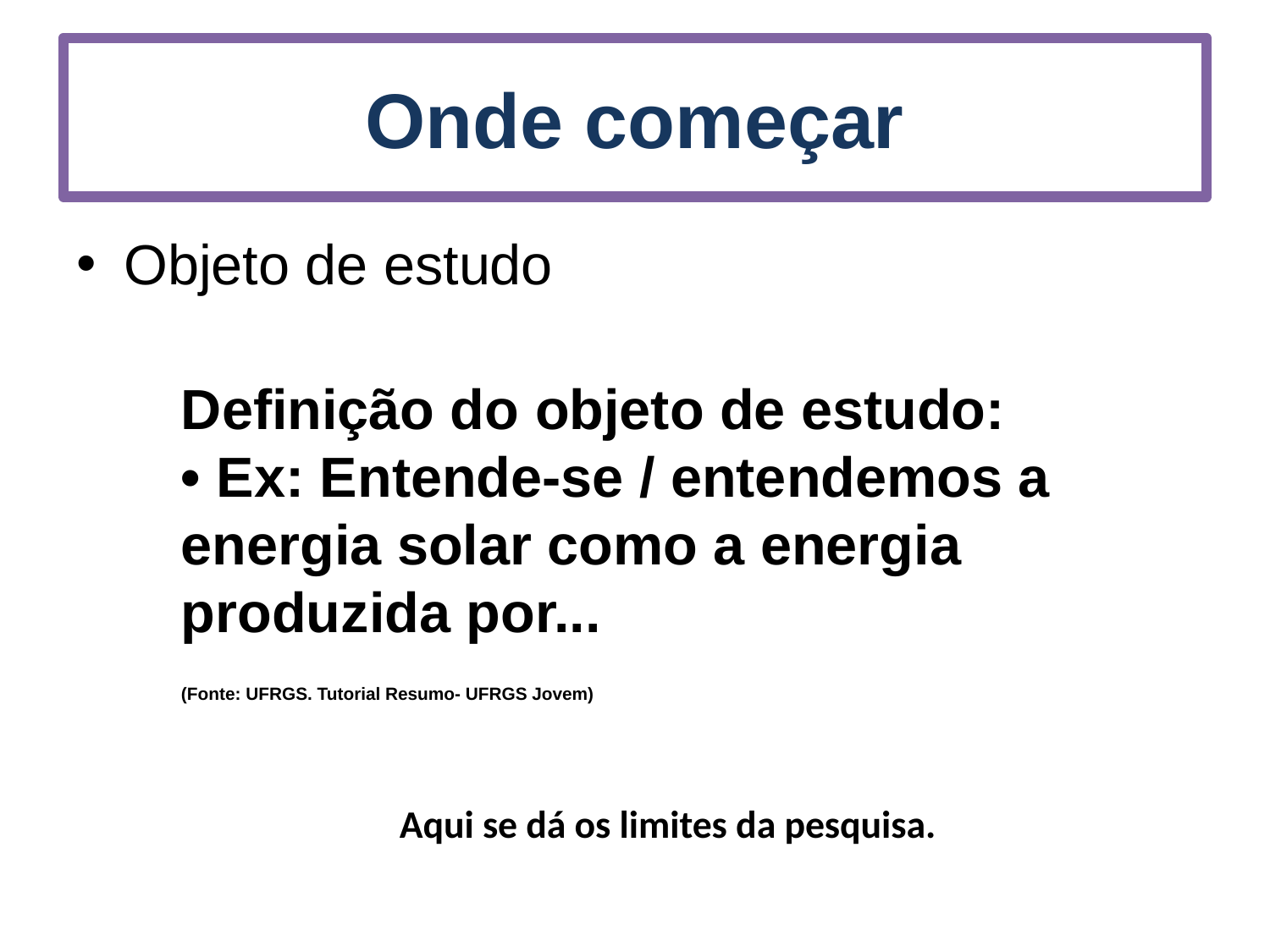

# Onde começar
Objeto de estudo
Definição do objeto de estudo:
• Ex: Entende-se / entendemos a energia solar como a energia produzida por...
(Fonte: UFRGS. Tutorial Resumo- UFRGS Jovem)
Aqui se dá os limites da pesquisa.